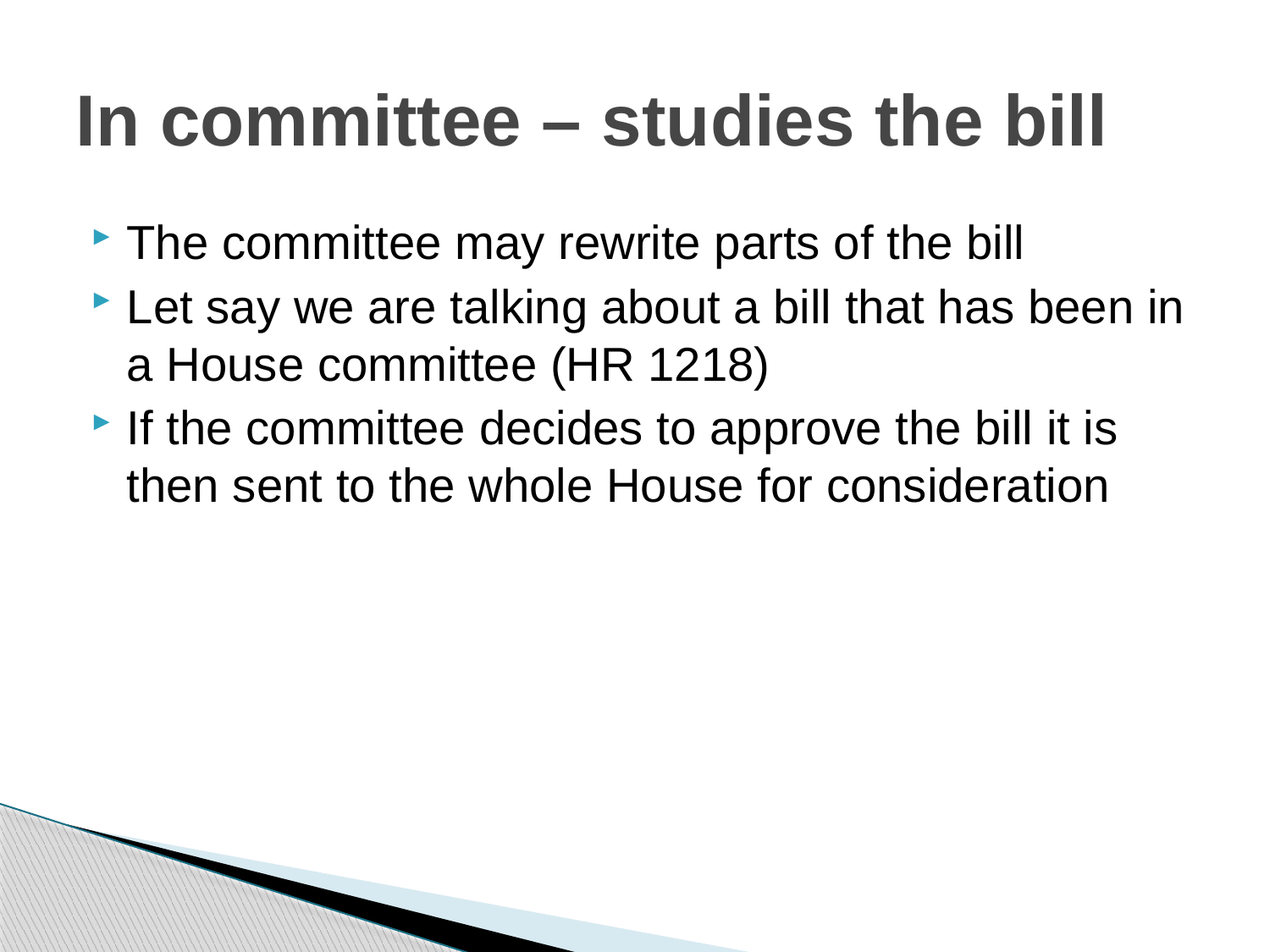

# In committee – studies the bill
The committee may rewrite parts of the bill
Let say we are talking about a bill that has been in a House committee (HR 1218)
If the committee decides to approve the bill it is then sent to the whole House for consideration